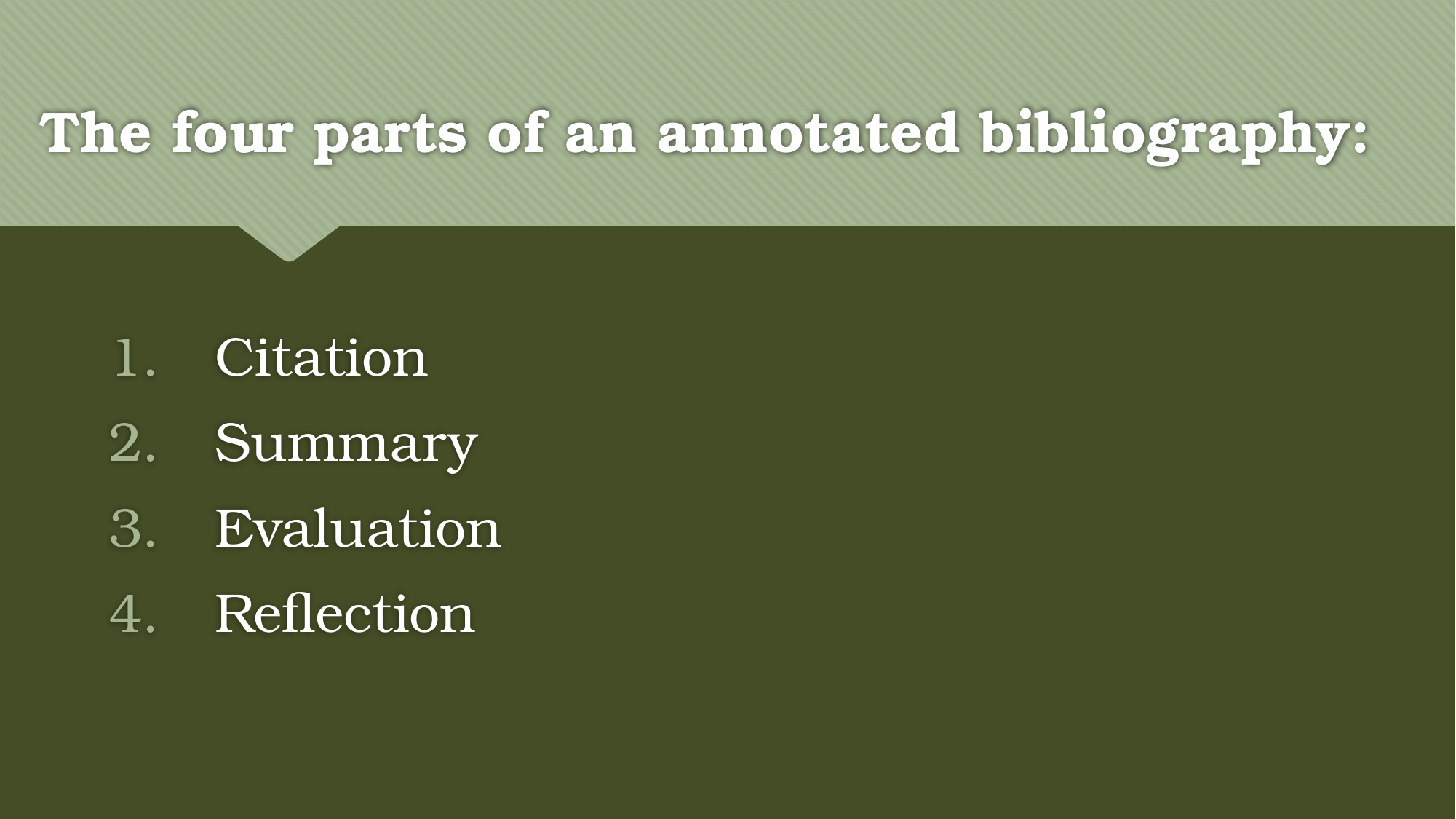

# The four parts of an annotated bibliography:
 Citation
 Summary
 Evaluation
 Reflection